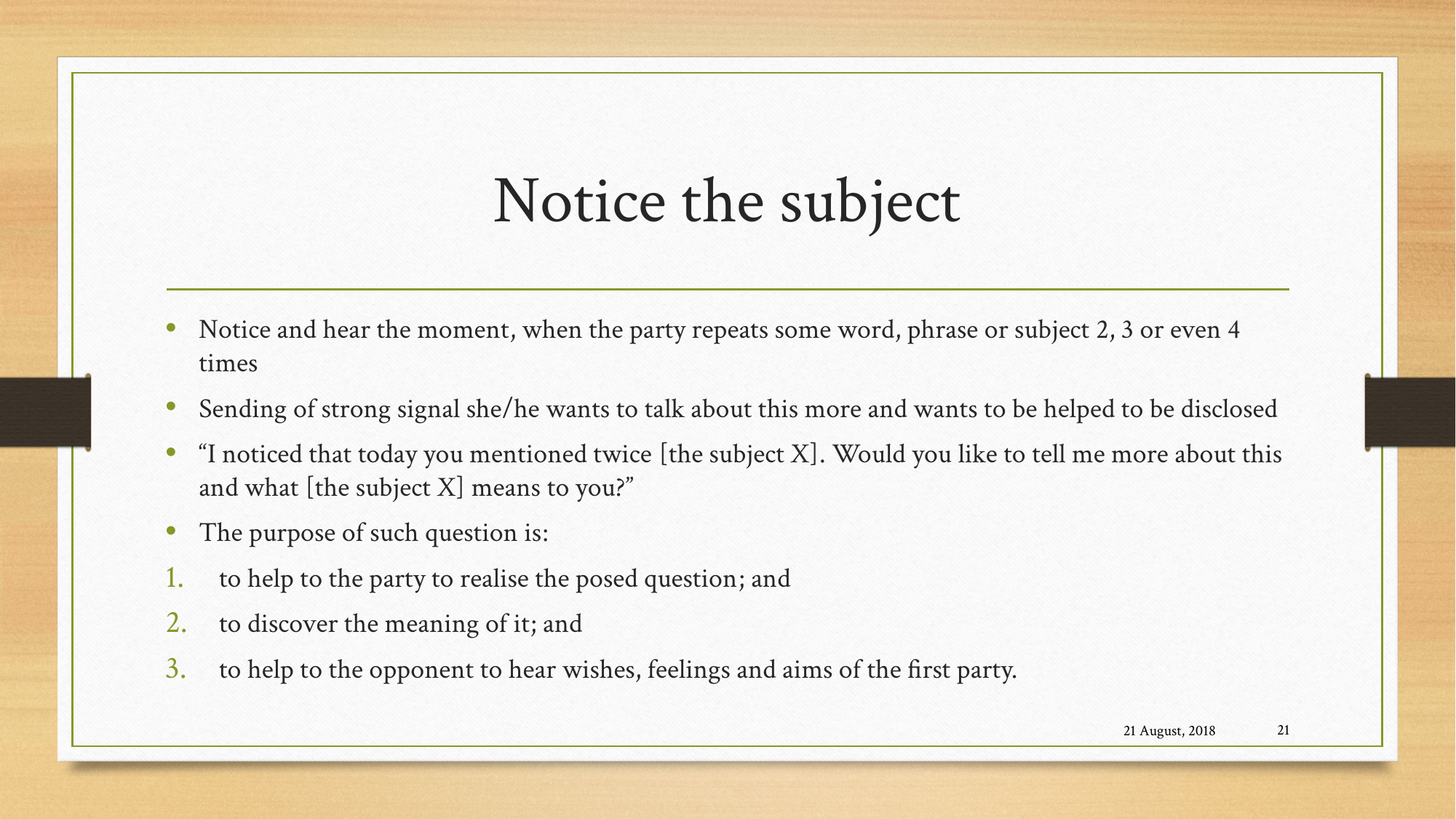

# Notice the subject
Notice and hear the moment, when the party repeats some word, phrase or subject 2, 3 or even 4 times
Sending of strong signal she/he wants to talk about this more and wants to be helped to be disclosed
“I noticed that today you mentioned twice [the subject X]. Would you like to tell me more about this and what [the subject X] means to you?”
The purpose of such question is:
to help to the party to realise the posed question; and
to discover the meaning of it; and
to help to the opponent to hear wishes, feelings and aims of the first party.
21 August, 2018
21